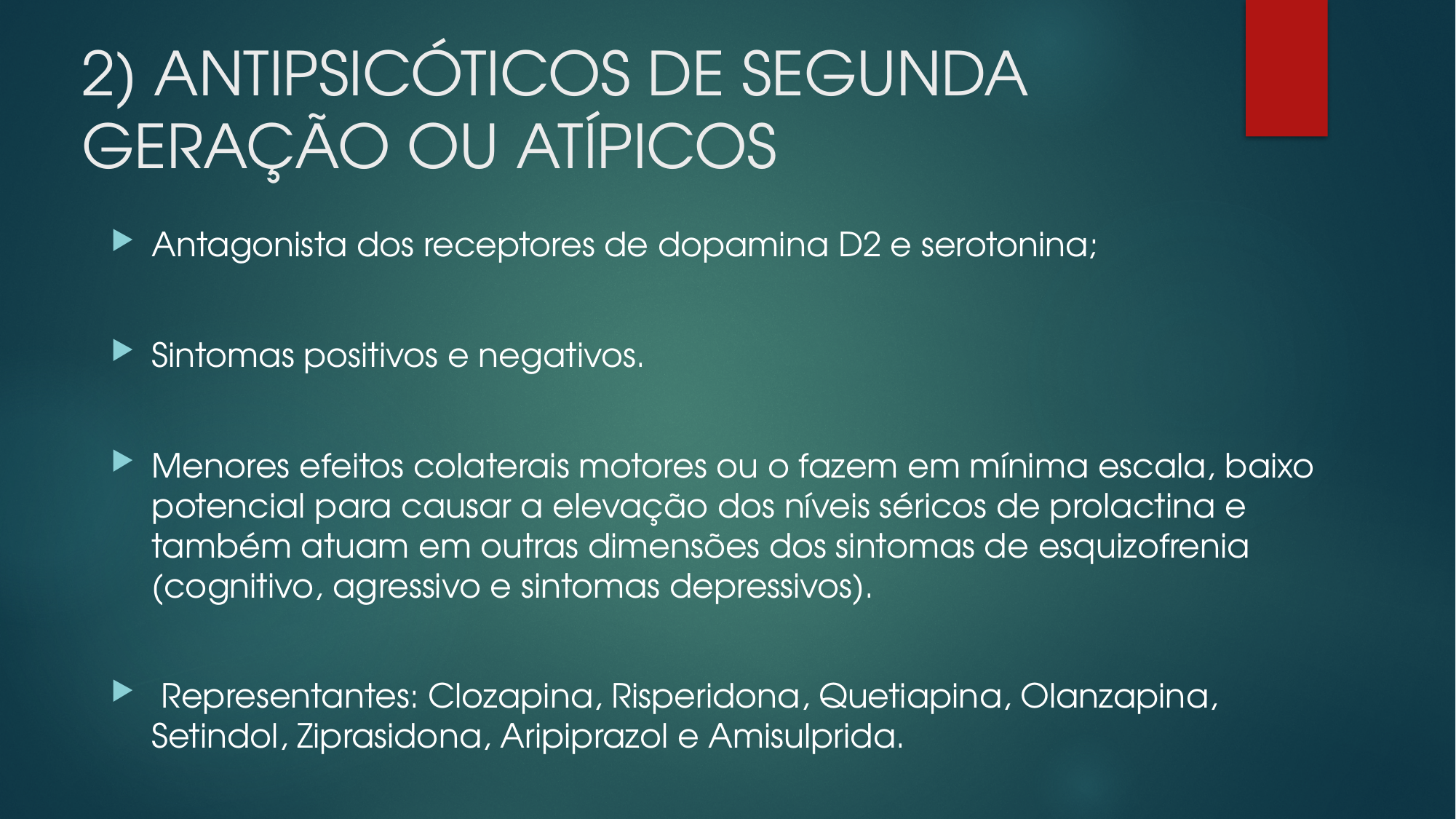

# 2) ANTIPSICÓTICOS DE SEGUNDA GERAÇÃO OU ATÍPICOS
Antagonista dos receptores de dopamina D2 e serotonina;

Sintomas positivos e negativos.

Menores efeitos colaterais motores ou o fazem em mínima escala, baixo potencial para causar a elevação dos níveis séricos de prolactina e também atuam em outras dimensões dos sintomas de esquizofrenia (cognitivo, agressivo e sintomas depressivos).

 Representantes: Clozapina, Risperidona, Quetiapina, Olanzapina, Setindol, Ziprasidona, Aripiprazol e Amisulprida.